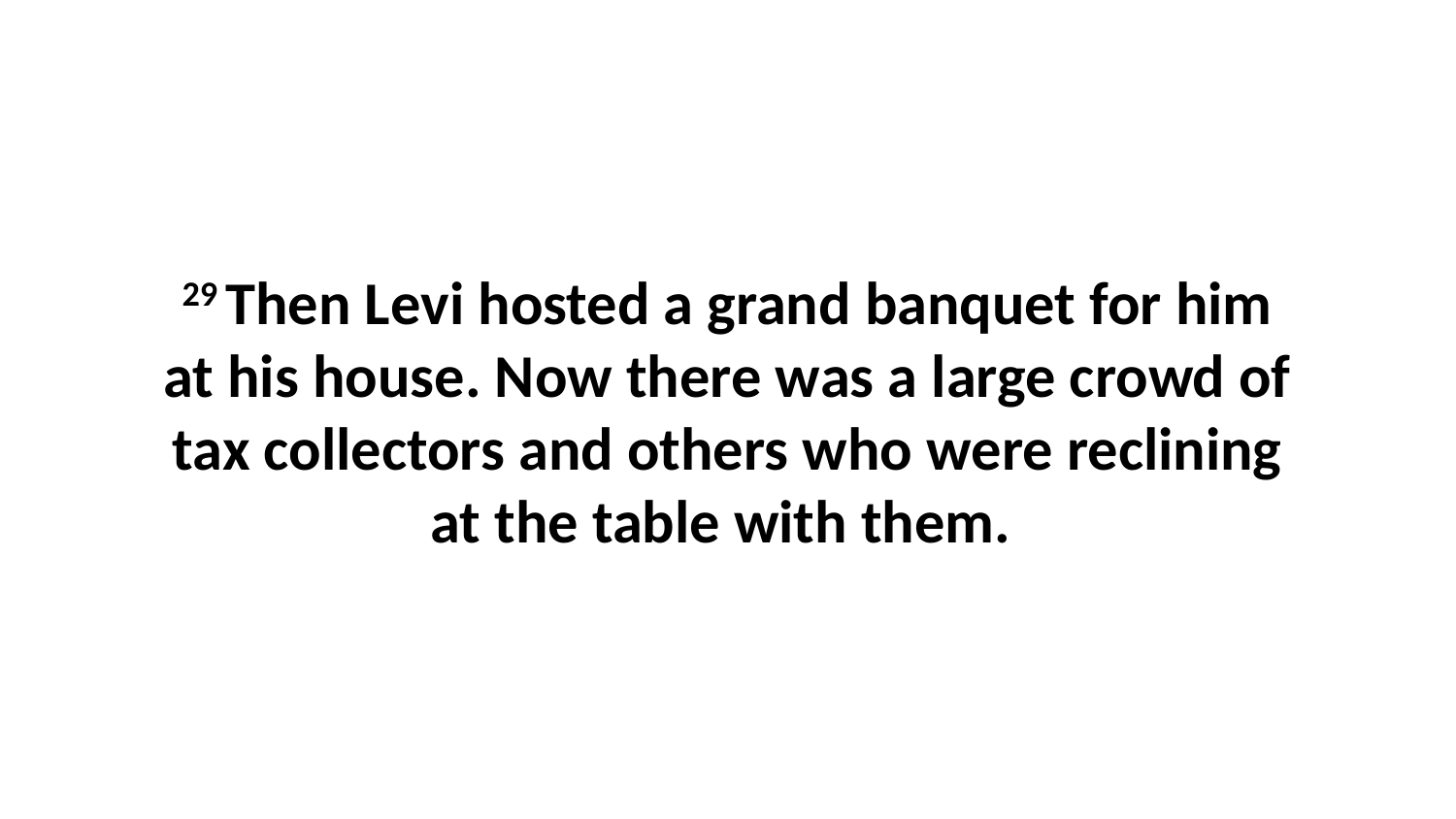

29 Then Levi hosted a grand banquet for him at his house. Now there was a large crowd of tax collectors and others who were reclining at the table with them.